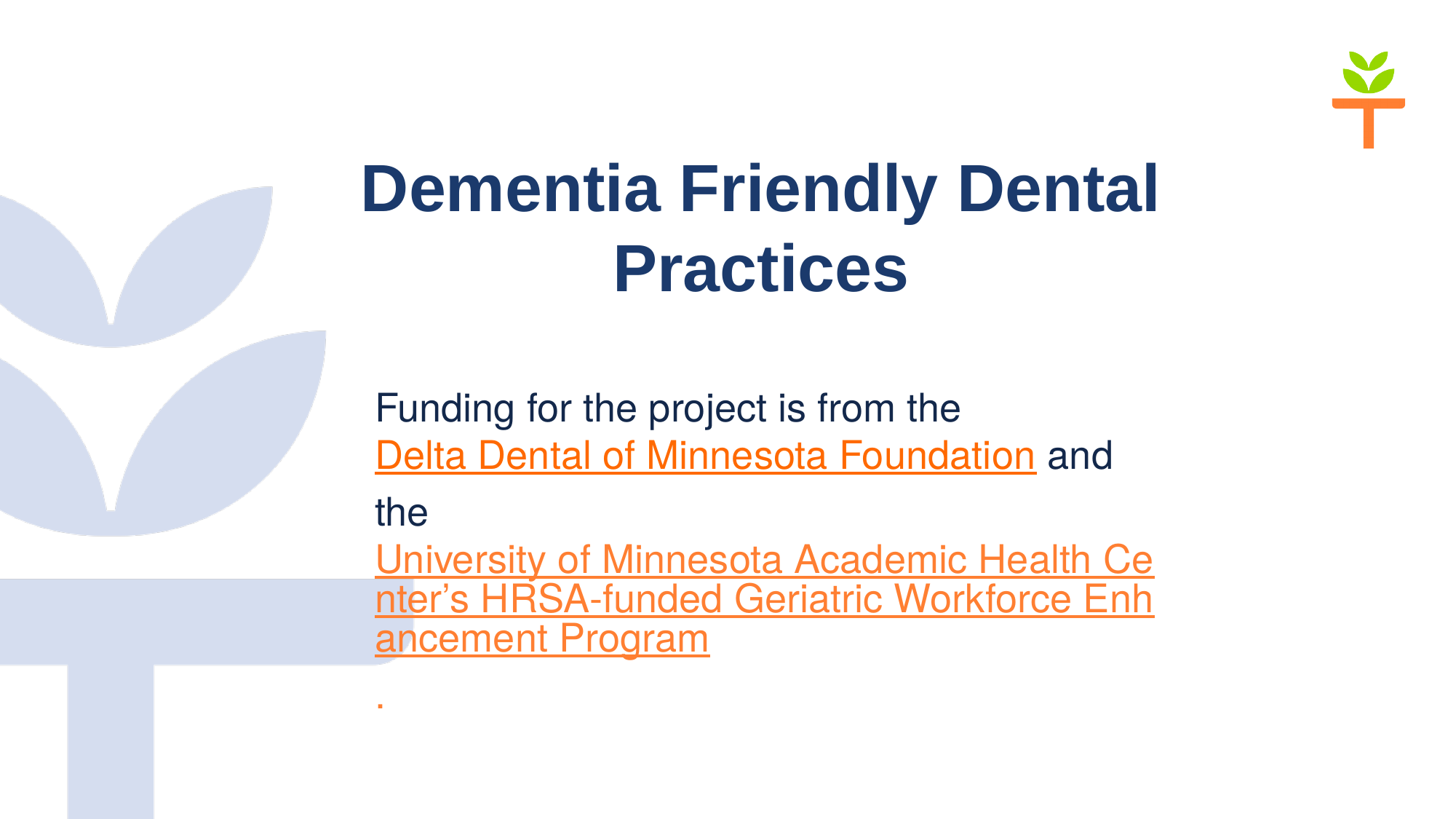

Dementia Friendly Dental Practices

Funding for the project is from the Delta Dental of Minnesota Foundation and the University of Minnesota Academic Health Center’s HRSA-funded Geriatric Workforce Enhancement Program.